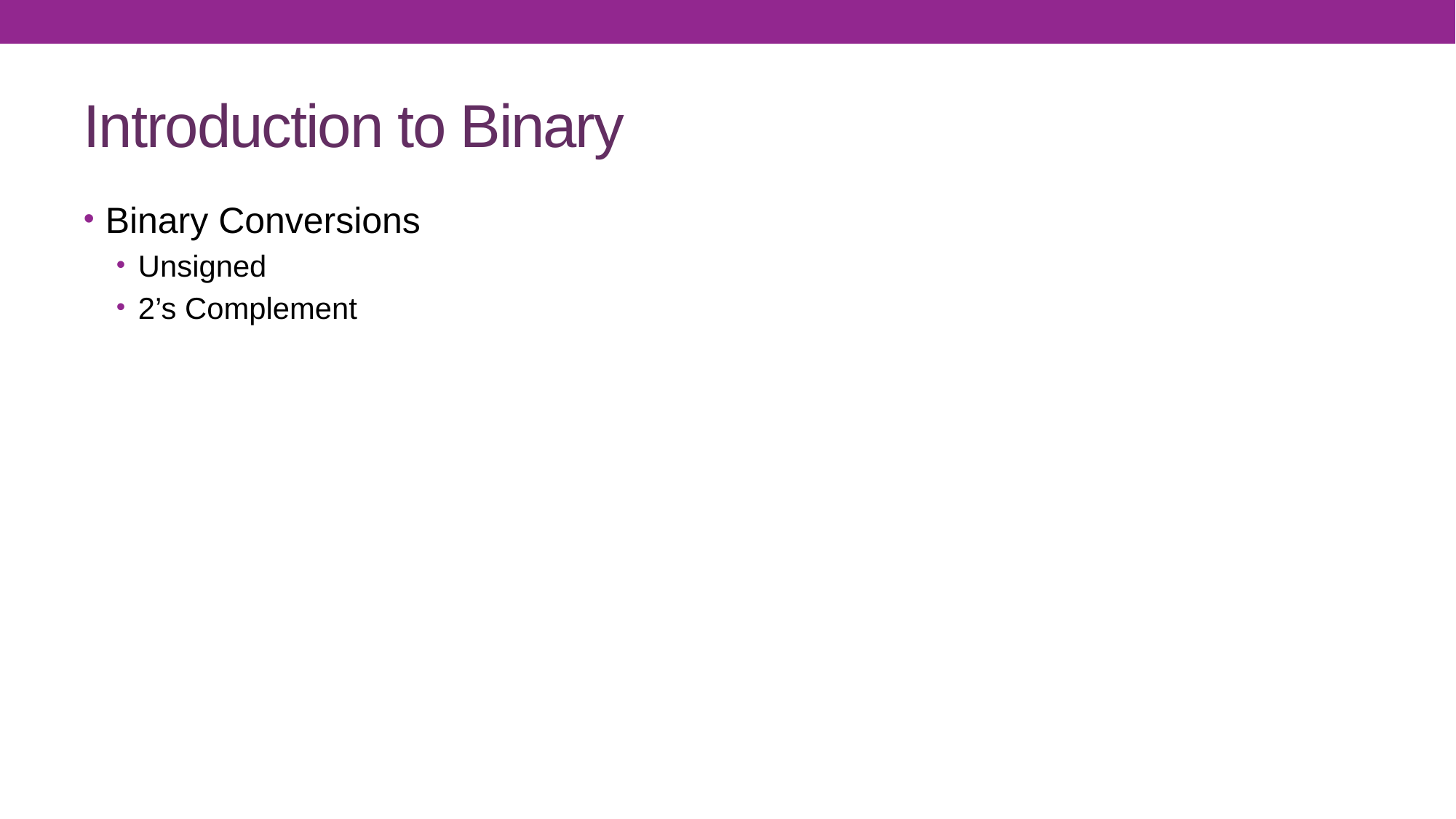

# Introduction to Binary
Binary Conversions
Unsigned
2’s Complement